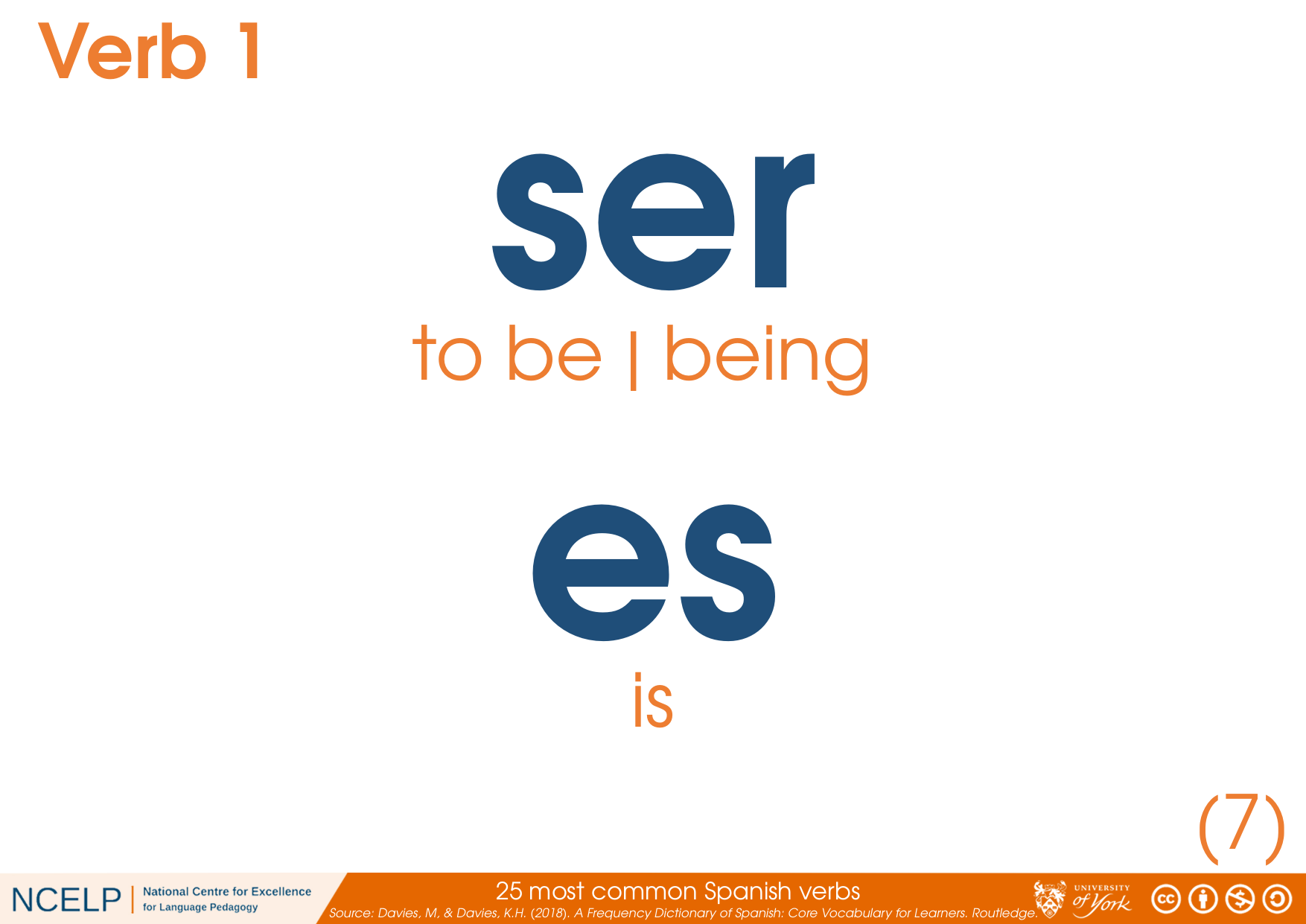

Verb 1
ser
to be | being
es
is
(7)
25 most common Spanish verbs
Source: Davies, M, & Davies, K.H. (2018). A Frequency Dictionary of Spanish: Core Vocabulary for Learners. Routledge.